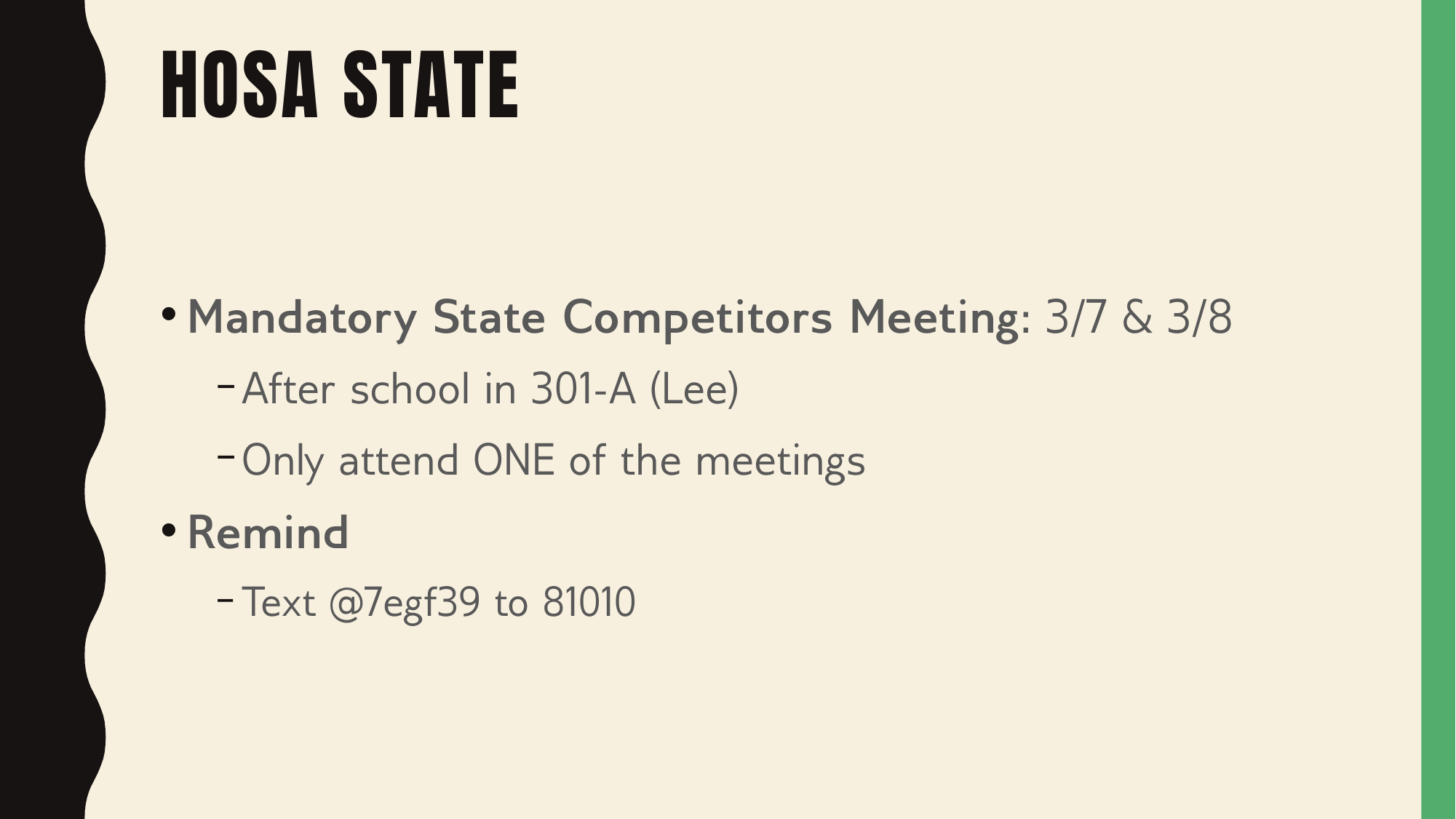

# HOSA STATE
Mandatory State Competitors Meeting: 3/7 & 3/8
After school in 301-A (Lee)
Only attend ONE of the meetings
Remind
Text @7egf39 to 81010